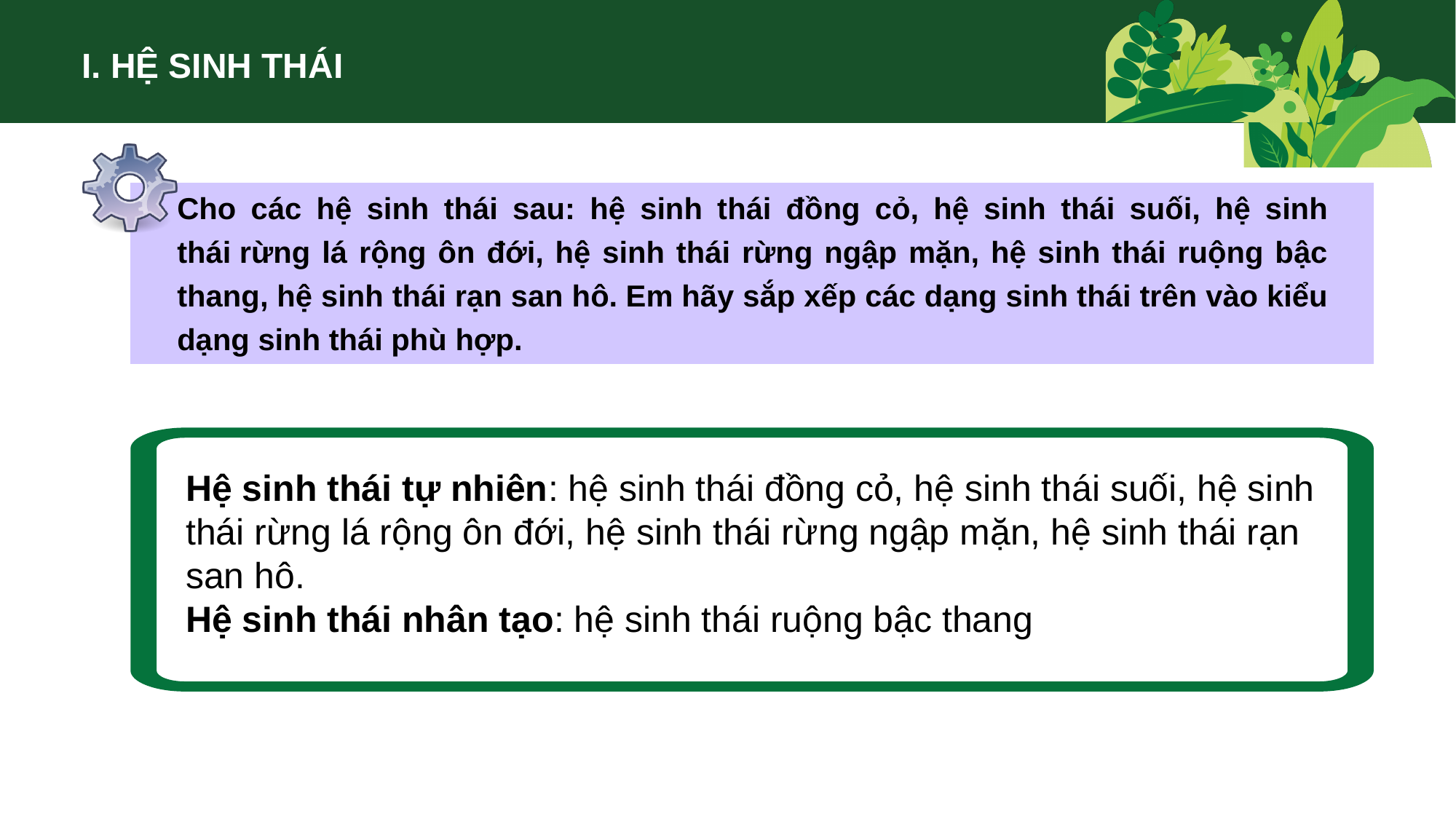

I. HỆ SINH THÁI

Cho các hệ sinh thái sau: hệ sinh thái đồng cỏ, hệ sinh thái suối, hệ sinh thái rừng lá rộng ôn đới, hệ sinh thái rừng ngập mặn, hệ sinh thái ruộng bậc thang, hệ sinh thái rạn san hô. Em hãy sắp xếp các dạng sinh thái trên vào kiểu dạng sinh thái phù hợp.

Hệ sinh thái tự nhiên: hệ sinh thái đồng cỏ, hệ sinh thái suối, hệ sinh thái rừng lá rộng ôn đới, hệ sinh thái rừng ngập mặn, hệ sinh thái rạn san hô. 
Hệ sinh thái nhân tạo: hệ sinh thái ruộng bậc thang